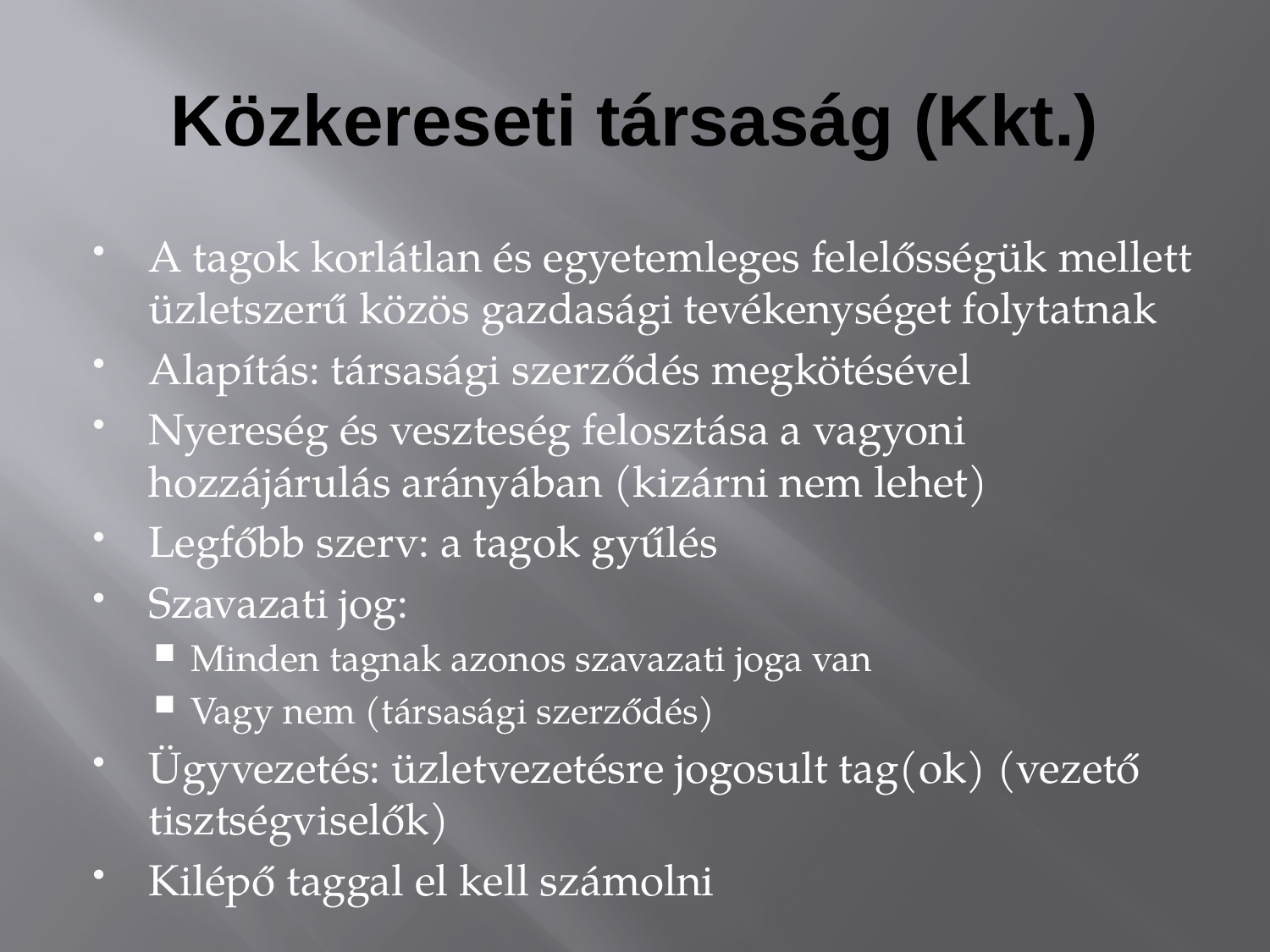

# Közkereseti társaság (Kkt.)
A tagok korlátlan és egyetemleges felelősségük mellett üzletszerű közös gazdasági tevékenységet folytatnak
Alapítás: társasági szerződés megkötésével
Nyereség és veszteség felosztása a vagyoni hozzájárulás arányában (kizárni nem lehet)
Legfőbb szerv: a tagok gyűlés
Szavazati jog:
Minden tagnak azonos szavazati joga van
Vagy nem (társasági szerződés)
Ügyvezetés: üzletvezetésre jogosult tag(ok) (vezető tisztségviselők)
Kilépő taggal el kell számolni